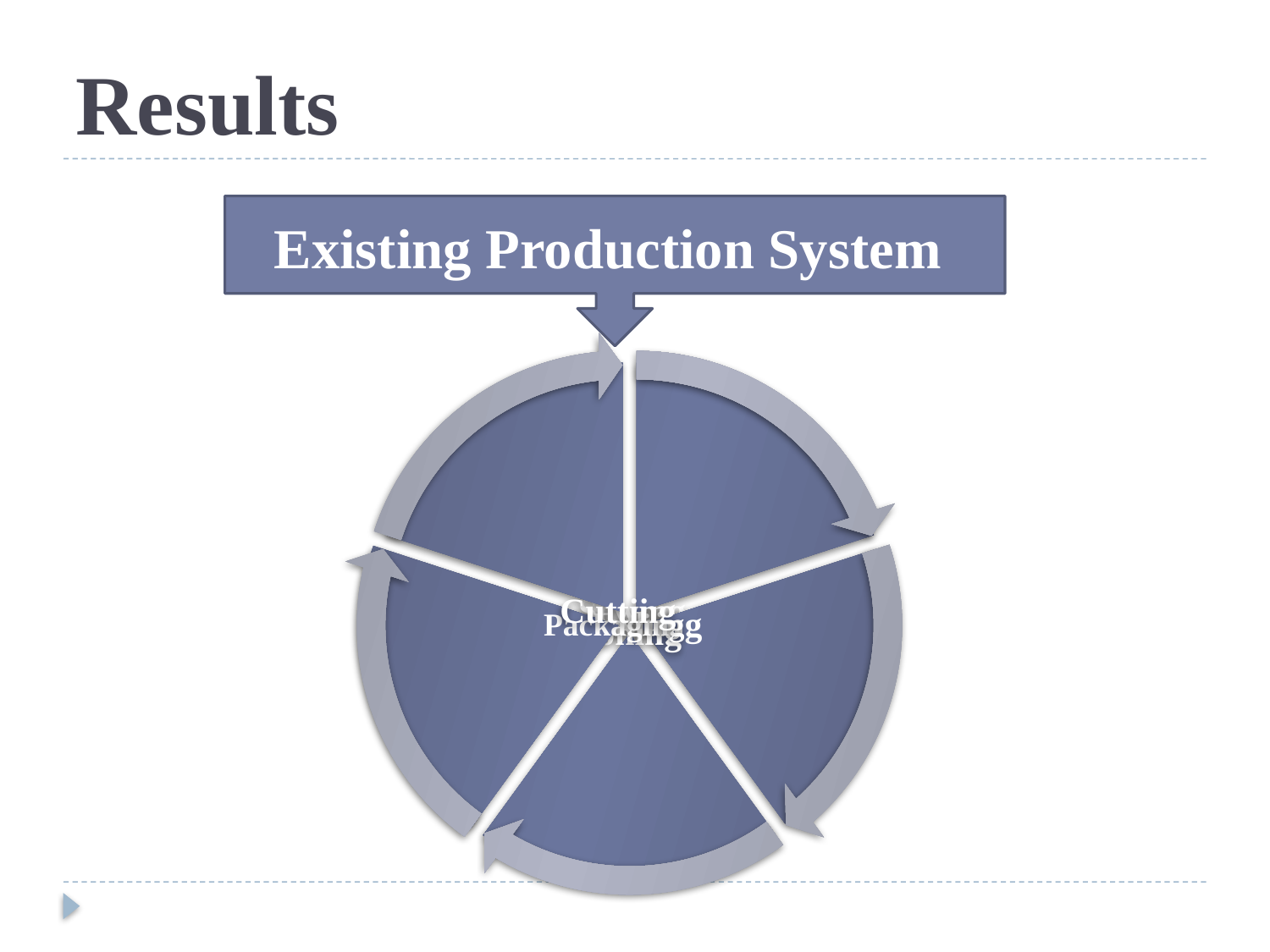

# Results

Existing Production System
Sewing
Washing
Ironing
Packaging
Cutting